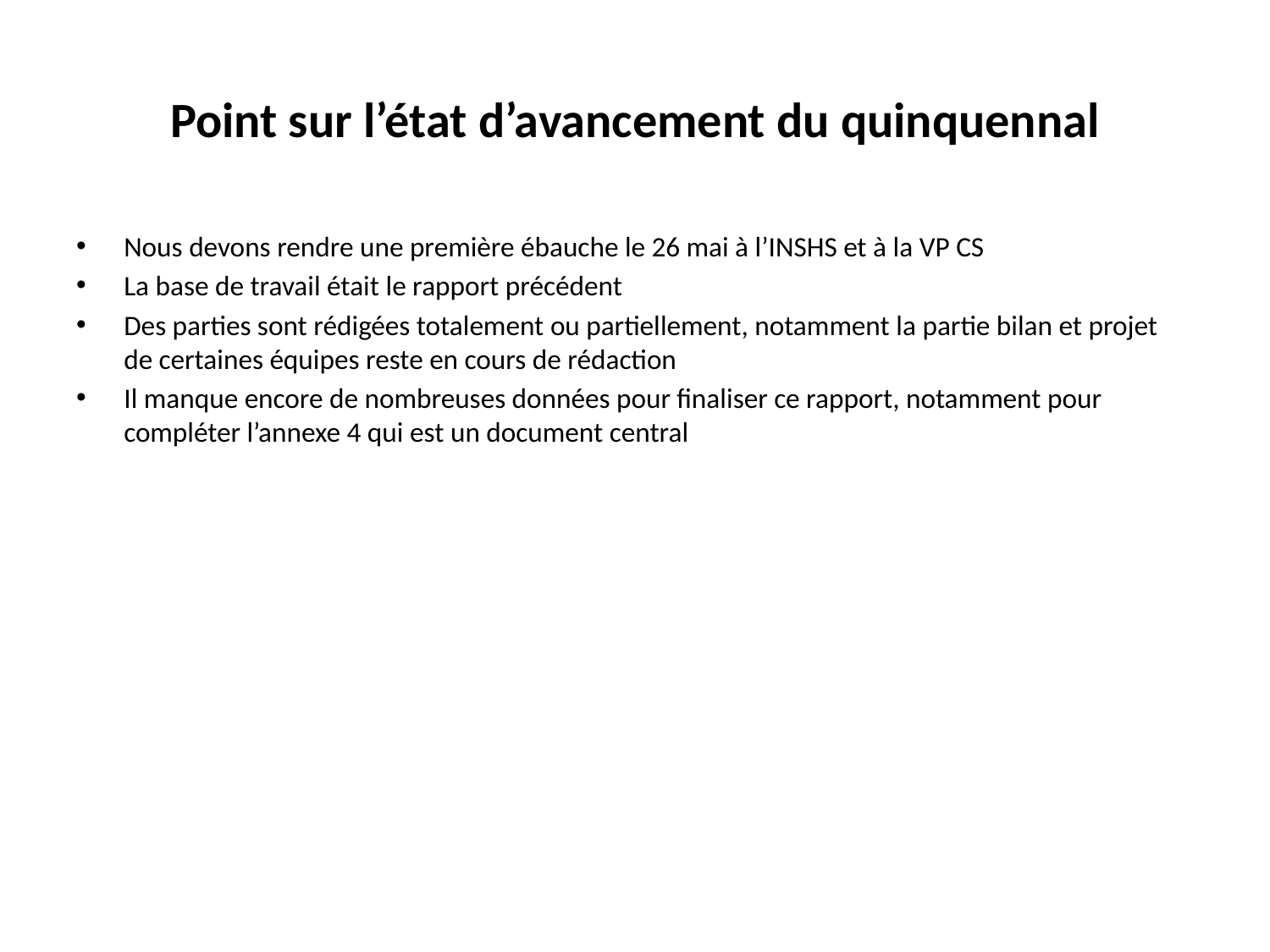

# Point sur l’état d’avancement du quinquennal
Nous devons rendre une première ébauche le 26 mai à l’INSHS et à la VP CS
La base de travail était le rapport précédent
Des parties sont rédigées totalement ou partiellement, notamment la partie bilan et projet de certaines équipes reste en cours de rédaction
Il manque encore de nombreuses données pour finaliser ce rapport, notamment pour compléter l’annexe 4 qui est un document central